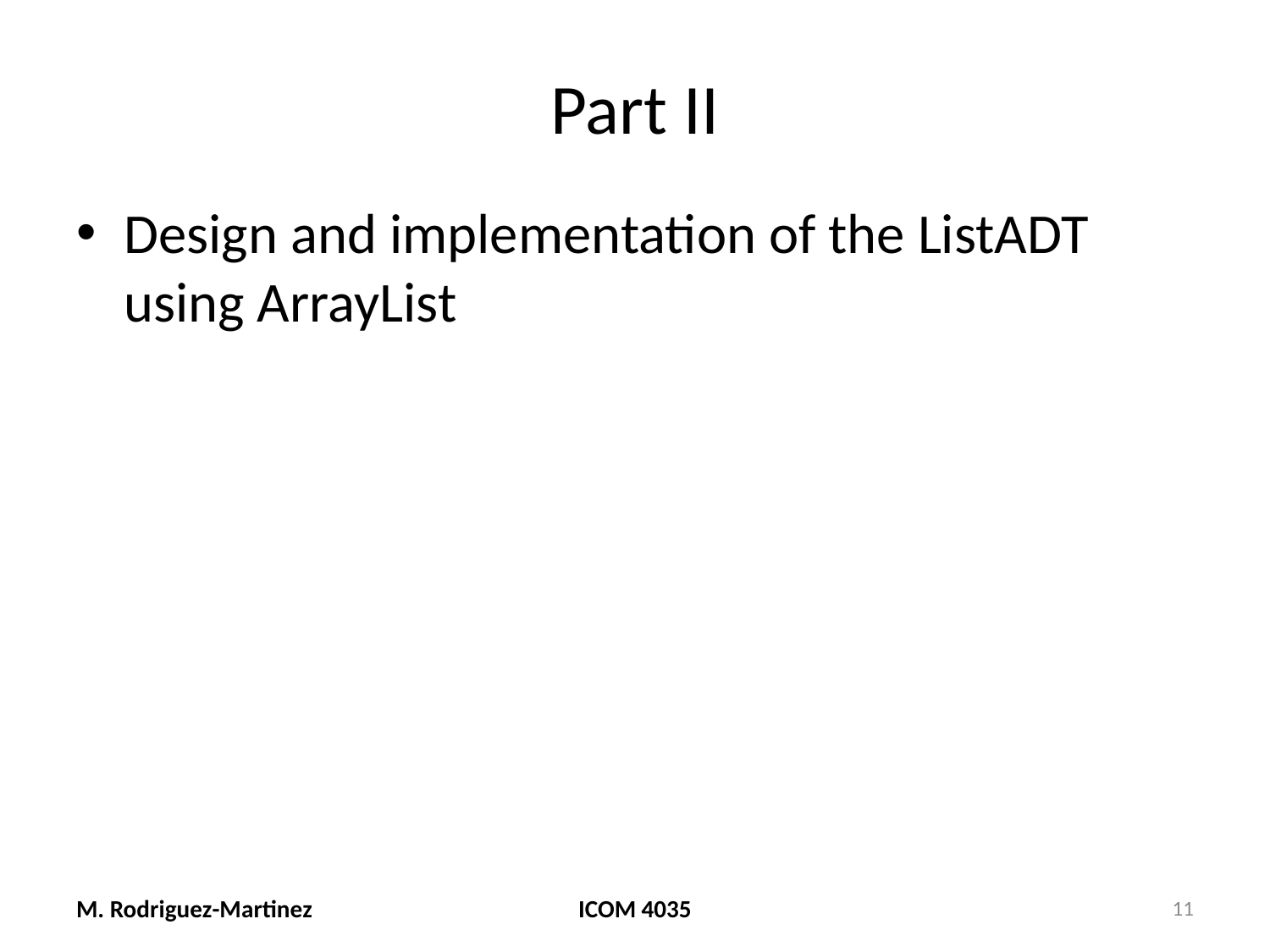

# Part II
Design and implementation of the ListADT using ArrayList

M. Rodriguez-Martinez
ICOM 4035
11